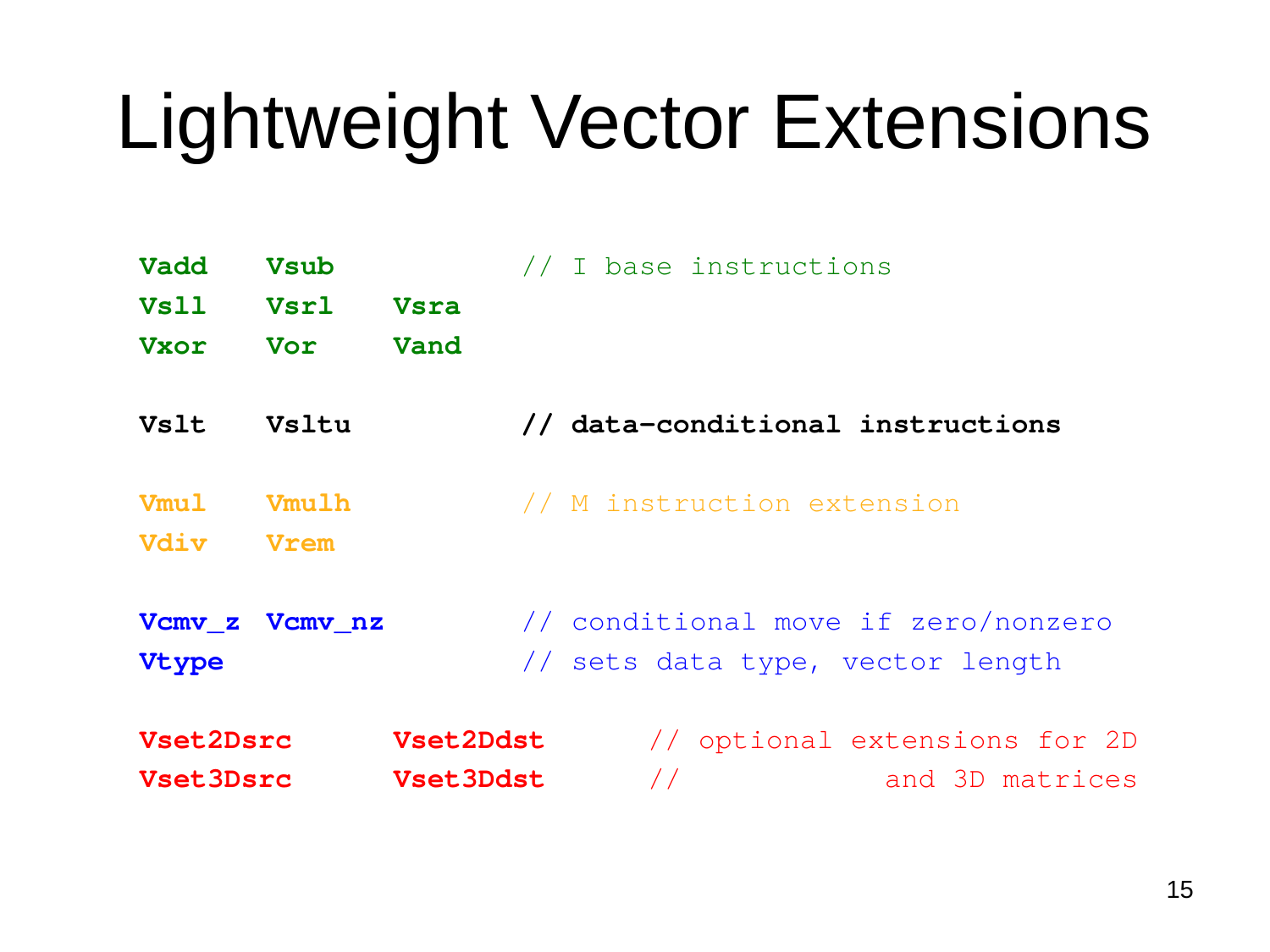

# Lightweight Vector Extensions

Vadd	Vsub		// I base instructions
Vsll	Vsrl	Vsra
Vxor	Vor	Vand

Vslt	Vsltu		// data-conditional instructions

Vmul	Vmulh		// M instruction extension
Vdiv	Vrem

Vcmv_z	Vcmv_nz		// conditional move if zero/nonzero
Vtype			// sets data type, vector length

Vset2Dsrc 	Vset2Ddst	// optional extensions for 2D
Vset3Dsrc 	Vset3Ddst	//            and 3D matrices

15